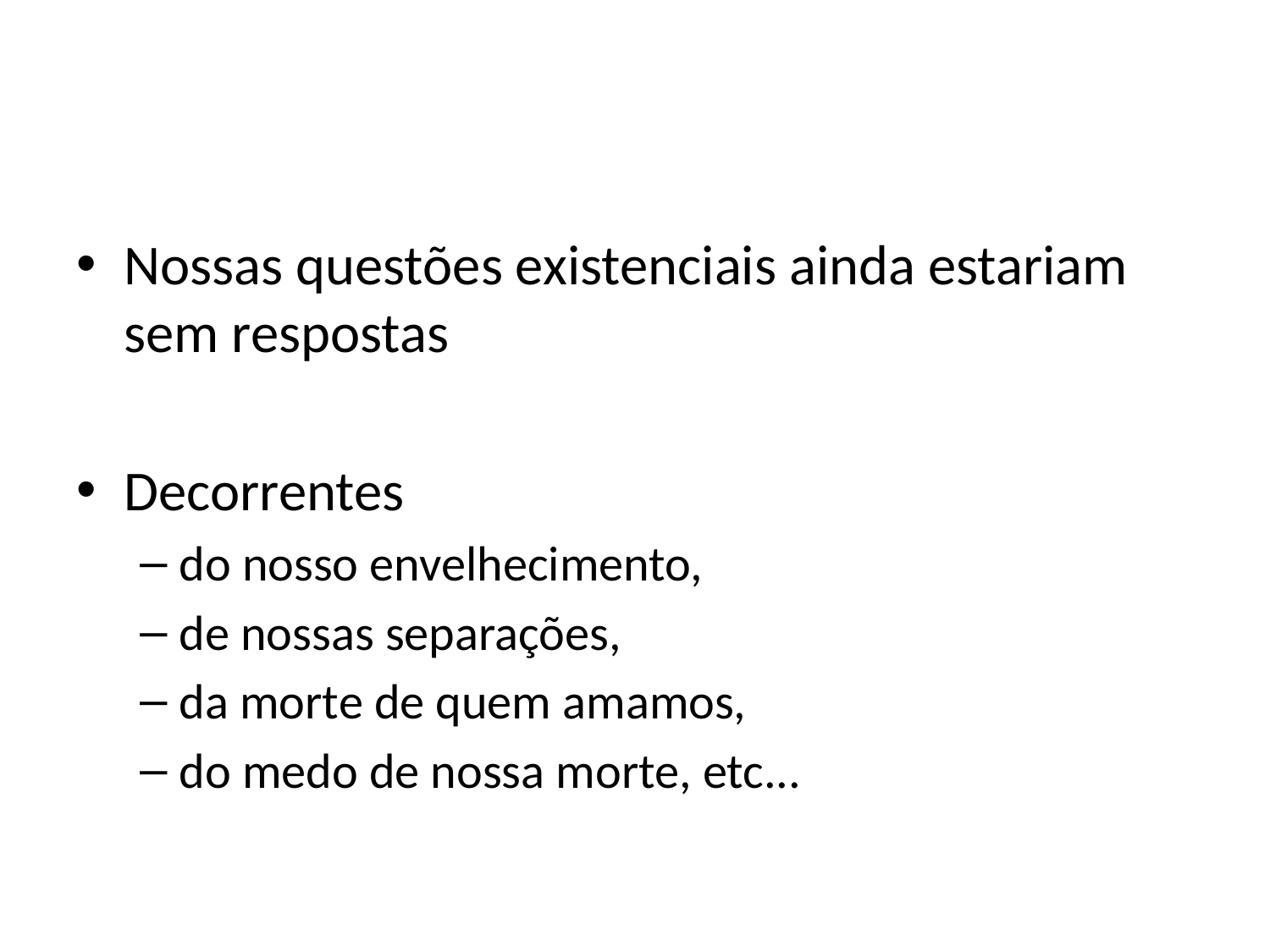

Nossas questões existenciais ainda estariam sem respostas

Decorrentes
do nosso envelhecimento,
de nossas separações,
da morte de quem amamos,
do medo de nossa morte, etc...